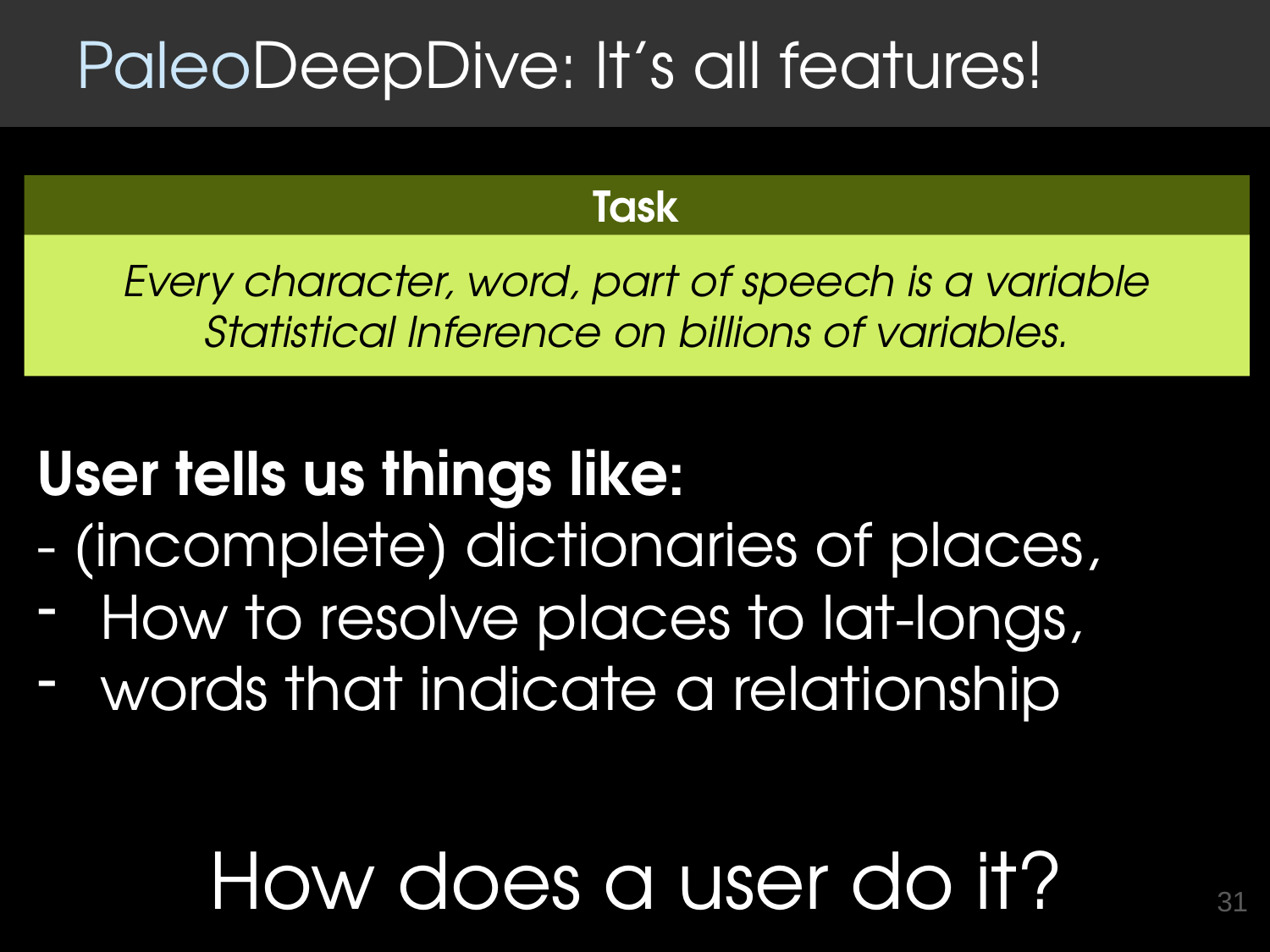

# PaleoDeepDive: It’s all features!
Task
Every character, word, part of speech is a variable
Statistical Inference on billions of variables.
User tells us things like:
- (incomplete) dictionaries of places,
How to resolve places to lat-longs,
words that indicate a relationship,.
How does a user do it?
31